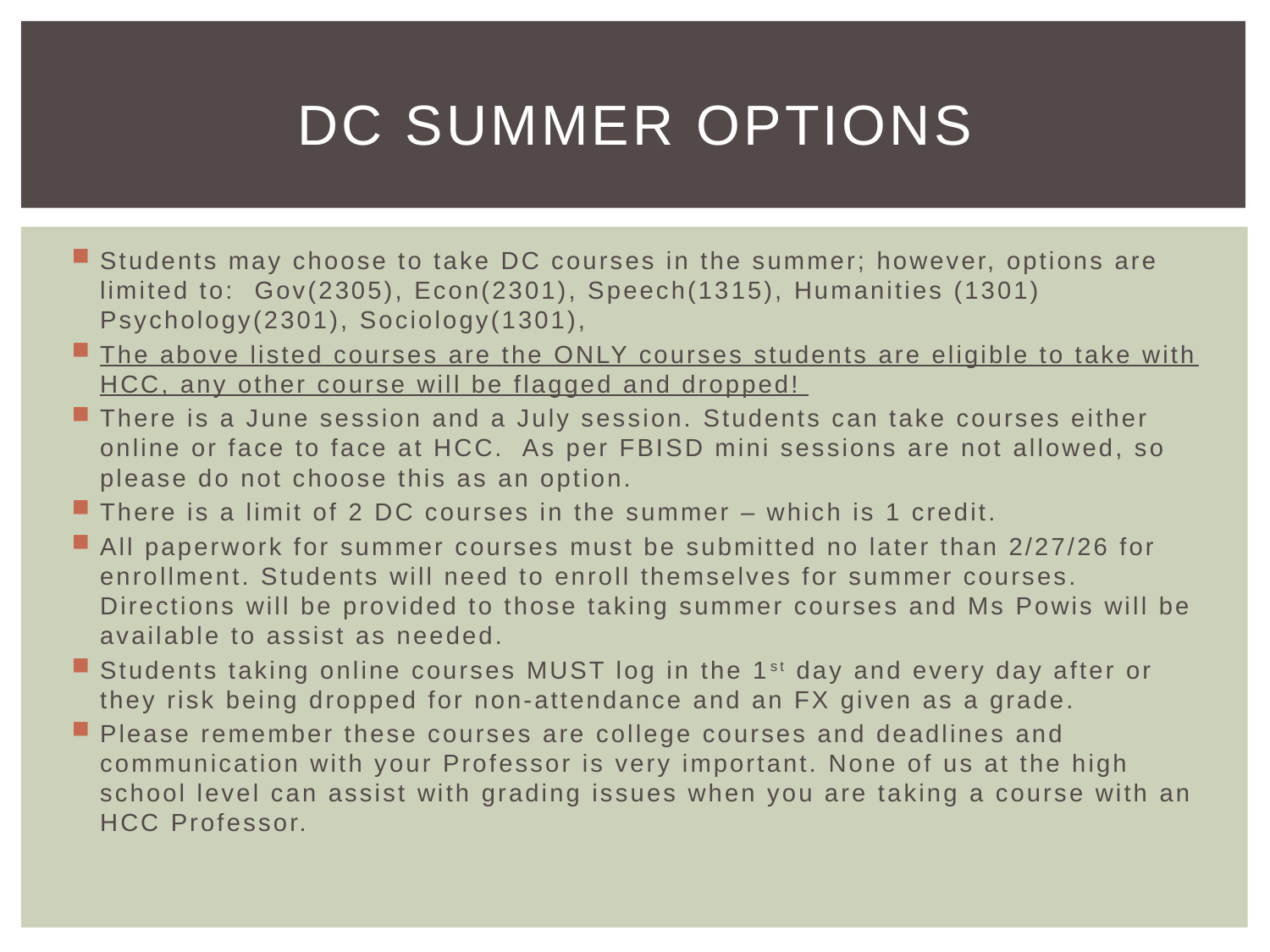

# DC Summer options
Students may choose to take DC courses in the summer; however, options are limited to:  Gov(2305), Econ(2301), Speech(1315), Humanities (1301) Psychology(2301), Sociology(1301),
The above listed courses are the ONLY courses students are eligible to take with HCC, any other course will be flagged and dropped!
There is a June session and a July session. Students can take courses either online or face to face at HCC.  As per FBISD mini sessions are not allowed, so please do not choose this as an option.
There is a limit of 2 DC courses in the summer – which is 1 credit.
All paperwork for summer courses must be submitted no later than 2/27/26 for enrollment. Students will need to enroll themselves for summer courses.  Directions will be provided to those taking summer courses and Ms Powis will be available to assist as needed.
Students taking online courses MUST log in the 1st day and every day after or they risk being dropped for non-attendance and an FX given as a grade.
Please remember these courses are college courses and deadlines and communication with your Professor is very important. None of us at the high school level can assist with grading issues when you are taking a course with an HCC Professor.